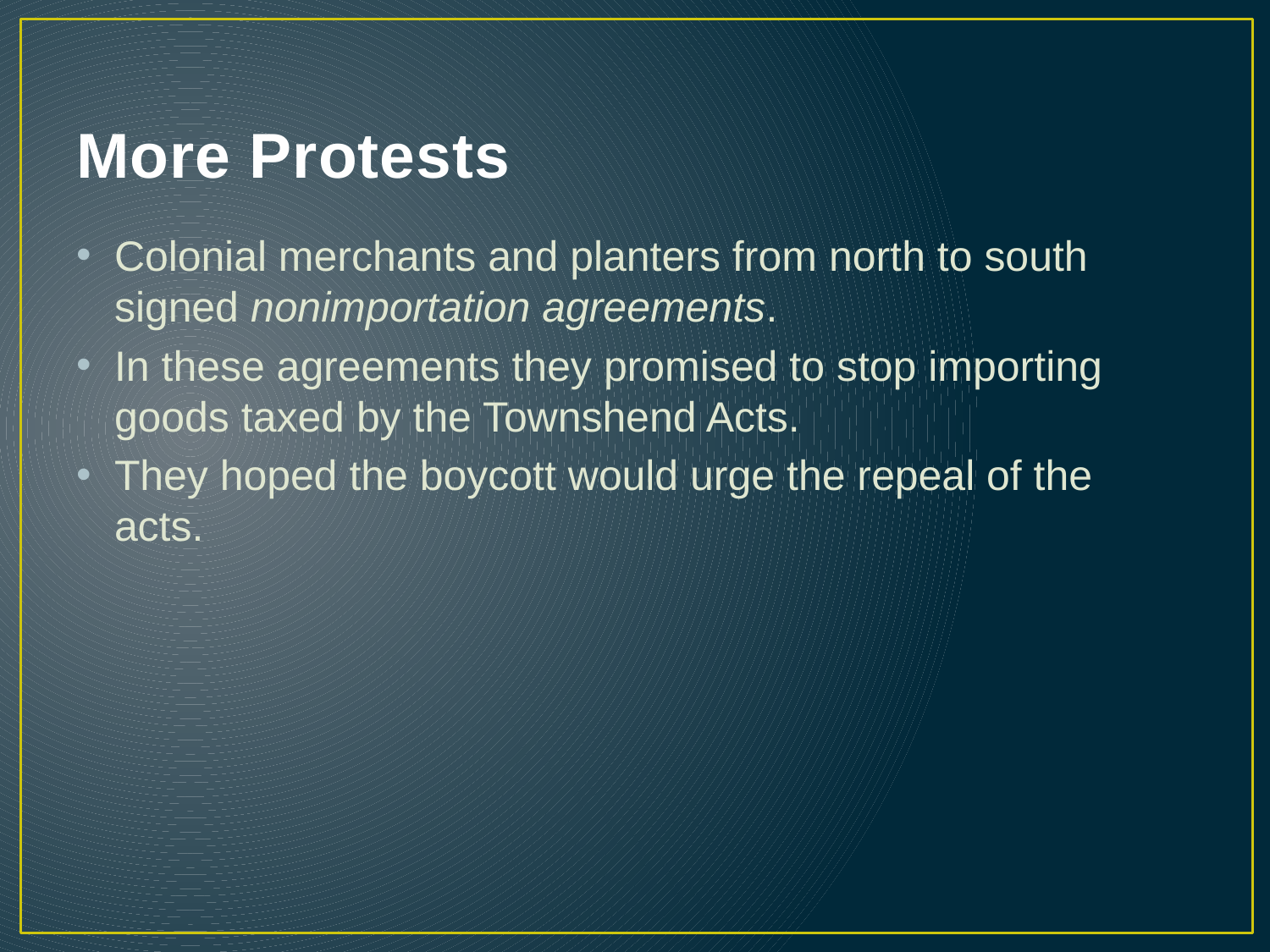

# More Protests
Colonial merchants and planters from north to south signed nonimportation agreements.
In these agreements they promised to stop importing goods taxed by the Townshend Acts.
They hoped the boycott would urge the repeal of the acts.